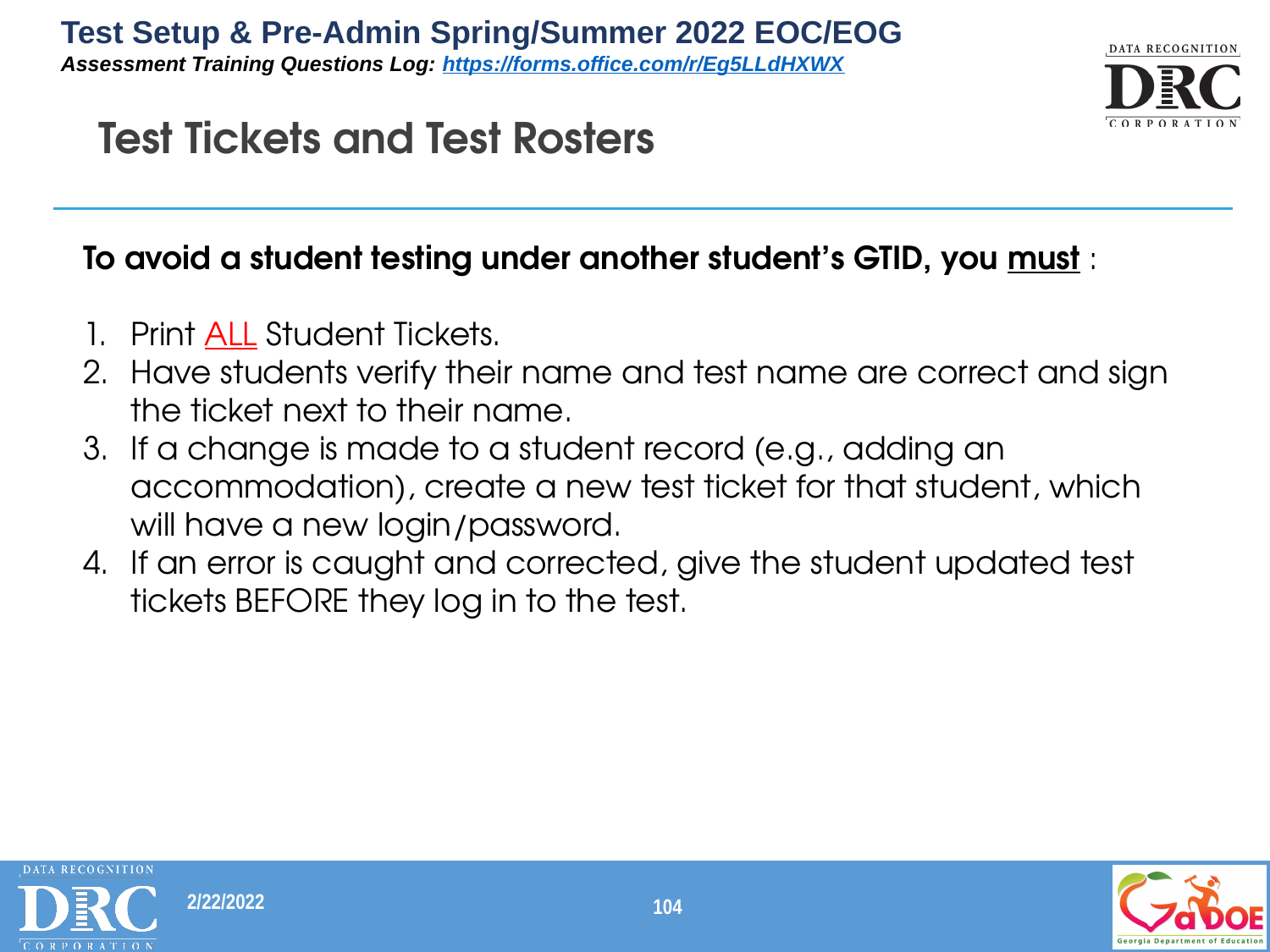

# Test Tickets and Test Rosters
To avoid a student testing under another student’s GTID, you must :

Print ALL Student Tickets.
Have students verify their name and test name are correct and sign the ticket next to their name.
If a change is made to a student record (e.g., adding an accommodation), create a new test ticket for that student, which will have a new login/password.
If an error is caught and corrected, give the student updated test tickets BEFORE they log in to the test.

104
2/22/2022
104